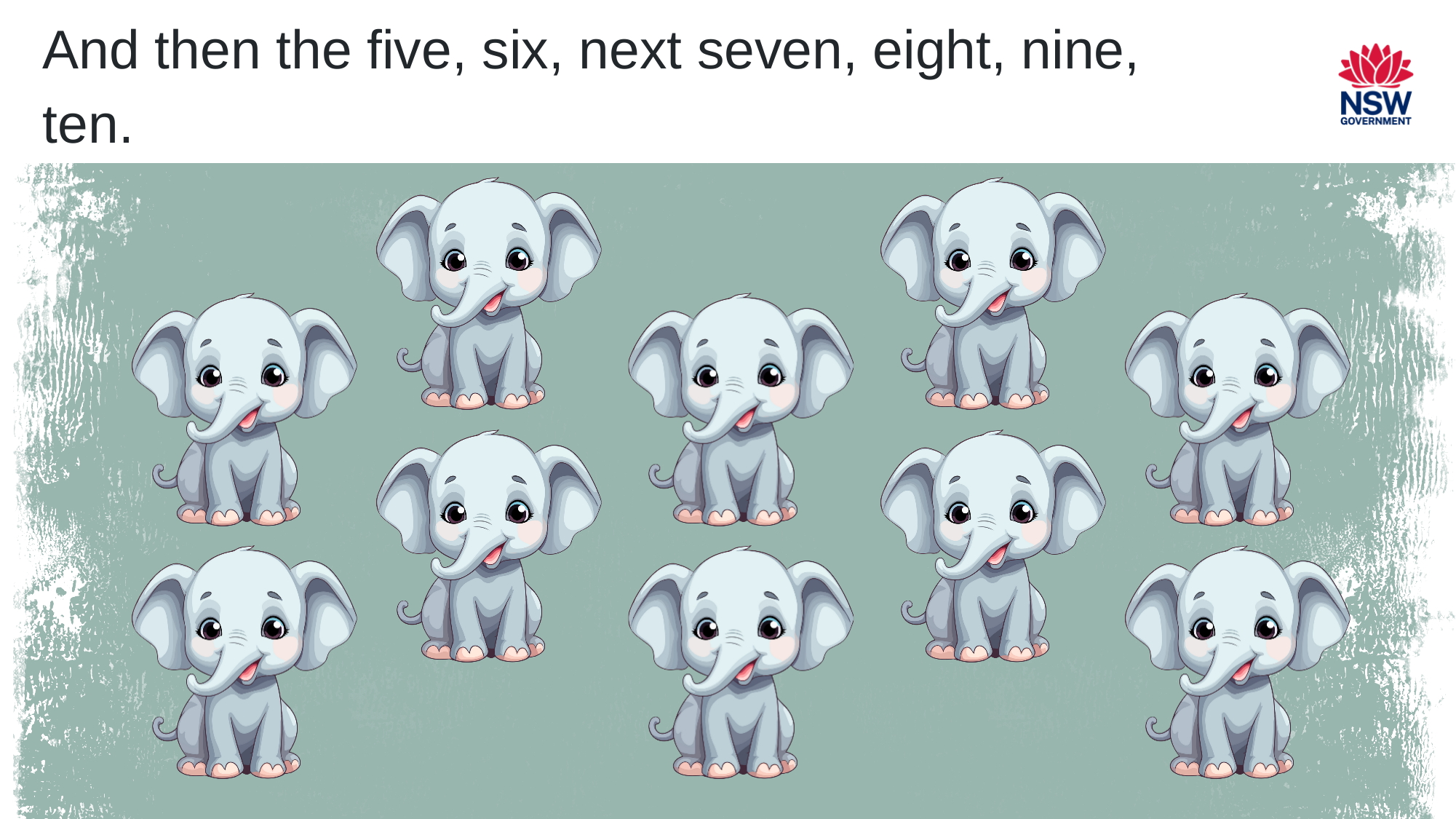

# Page 3
And then the five, six, next seven, eight, nine, ten.

3